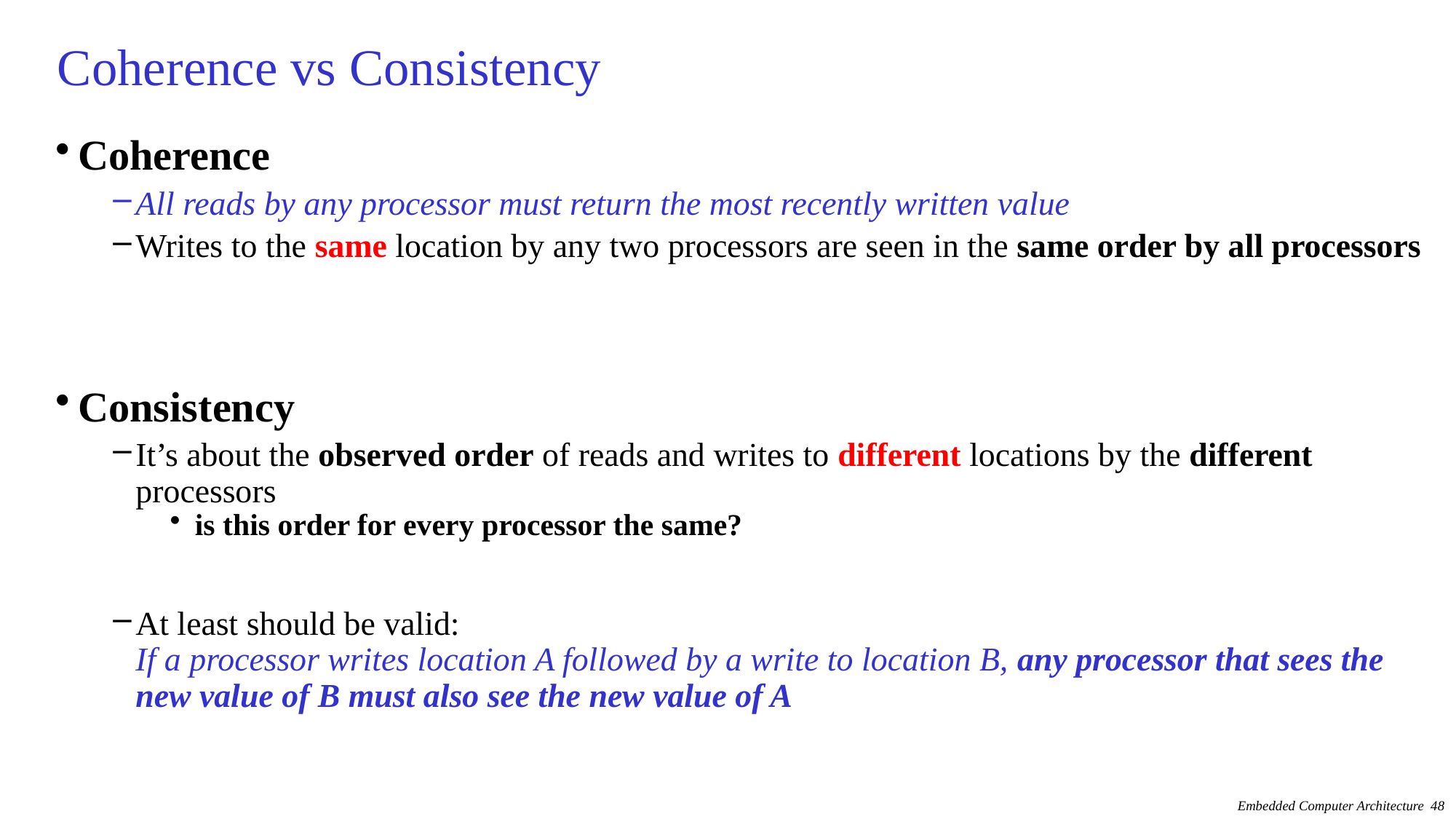

# Coherence vs Consistency
Coherence
All reads by any processor must return the most recently written value
Writes to the same location by any two processors are seen in the same order by all processors

Consistency
It’s about the observed order of reads and writes to different locations by the different processors
is this order for every processor the same?

At least should be valid:
If a processor writes location A followed by a write to location B, any processor that sees the new value of B must also see the new value of A